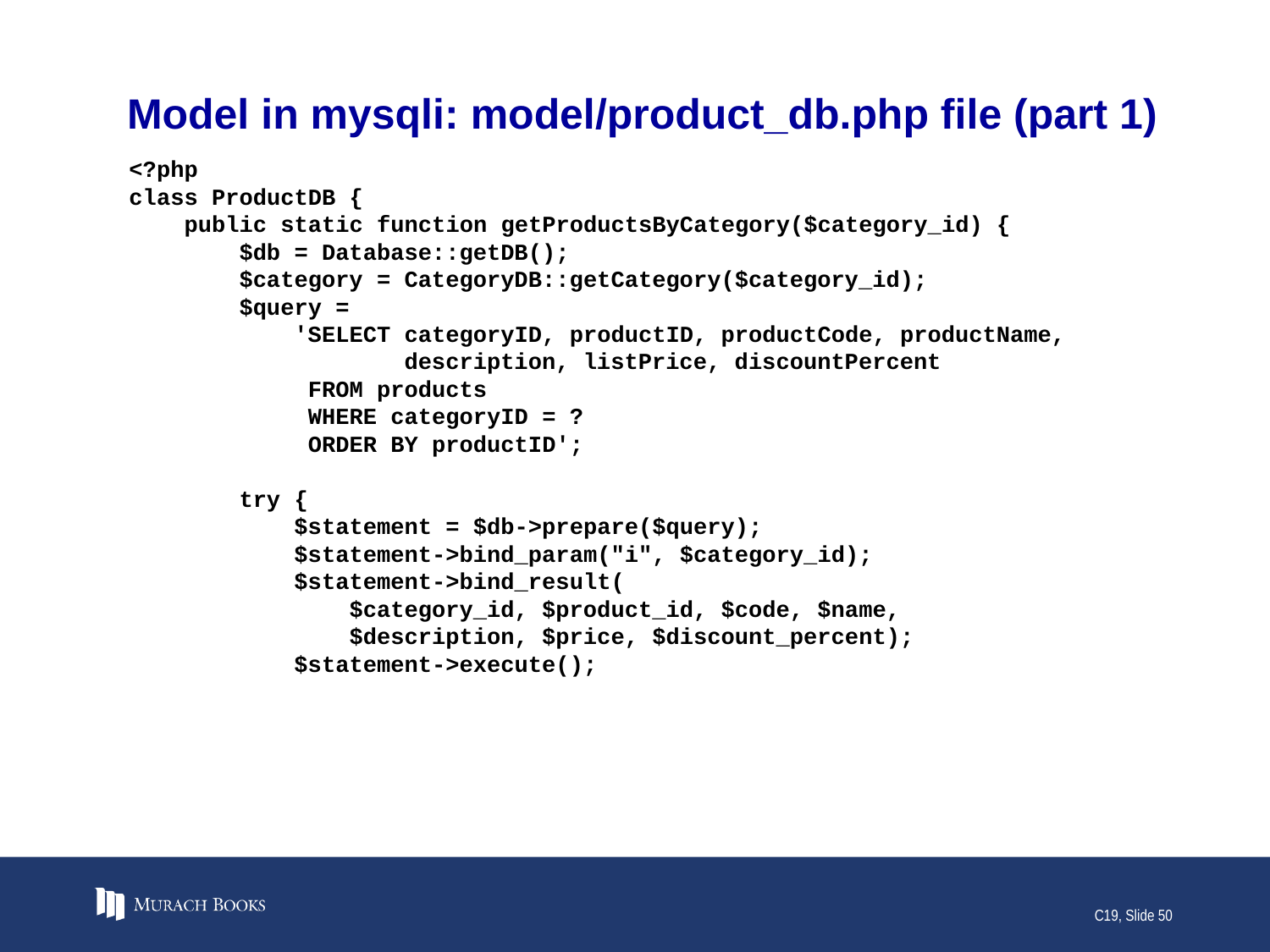

# Model in mysqli: model/product_db.php file (part 1)
<?php
class ProductDB {
    public static function getProductsByCategory($category_id) {
        $db = Database::getDB();
        $category = CategoryDB::getCategory($category_id);
        $query =
            'SELECT categoryID, productID, productCode, productName,
                    description, listPrice, discountPercent
             FROM products
             WHERE categoryID = ?
             ORDER BY productID';

        try {
            $statement = $db->prepare($query);
            $statement->bind_param("i", $category_id);
            $statement->bind_result(
                $category_id, $product_id, $code, $name,
                $description, $price, $discount_percent);
            $statement->execute();

C19, Slide 50